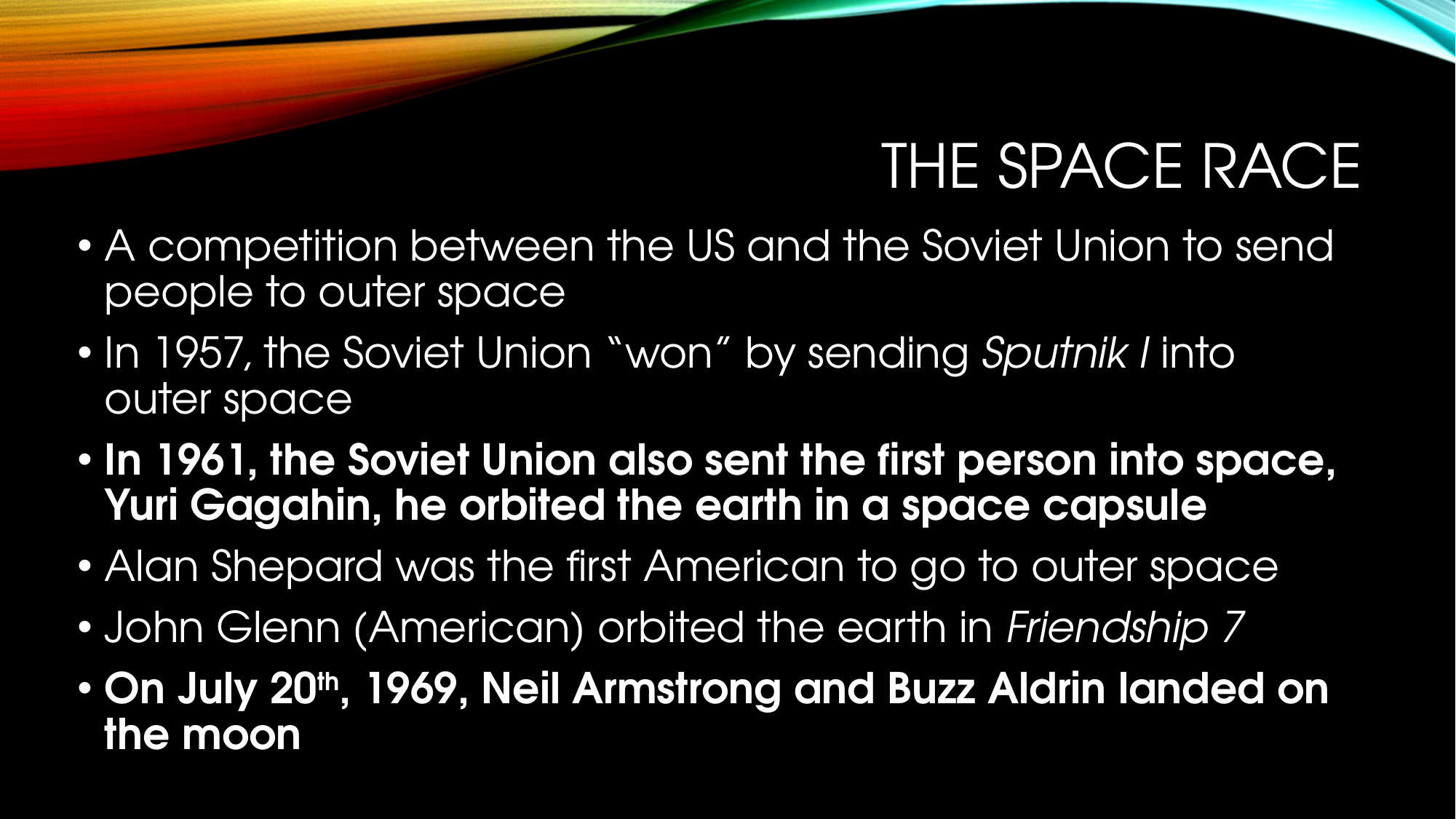

# The space race
A competition between the US and the Soviet Union to send people to outer space
In 1957, the Soviet Union “won” by sending Sputnik I into outer space
In 1961, the Soviet Union also sent the first person into space, Yuri Gagahin, he orbited the earth in a space capsule
Alan Shepard was the first American to go to outer space
John Glenn (American) orbited the earth in Friendship 7
On July 20th, 1969, Neil Armstrong and Buzz Aldrin landed on the moon